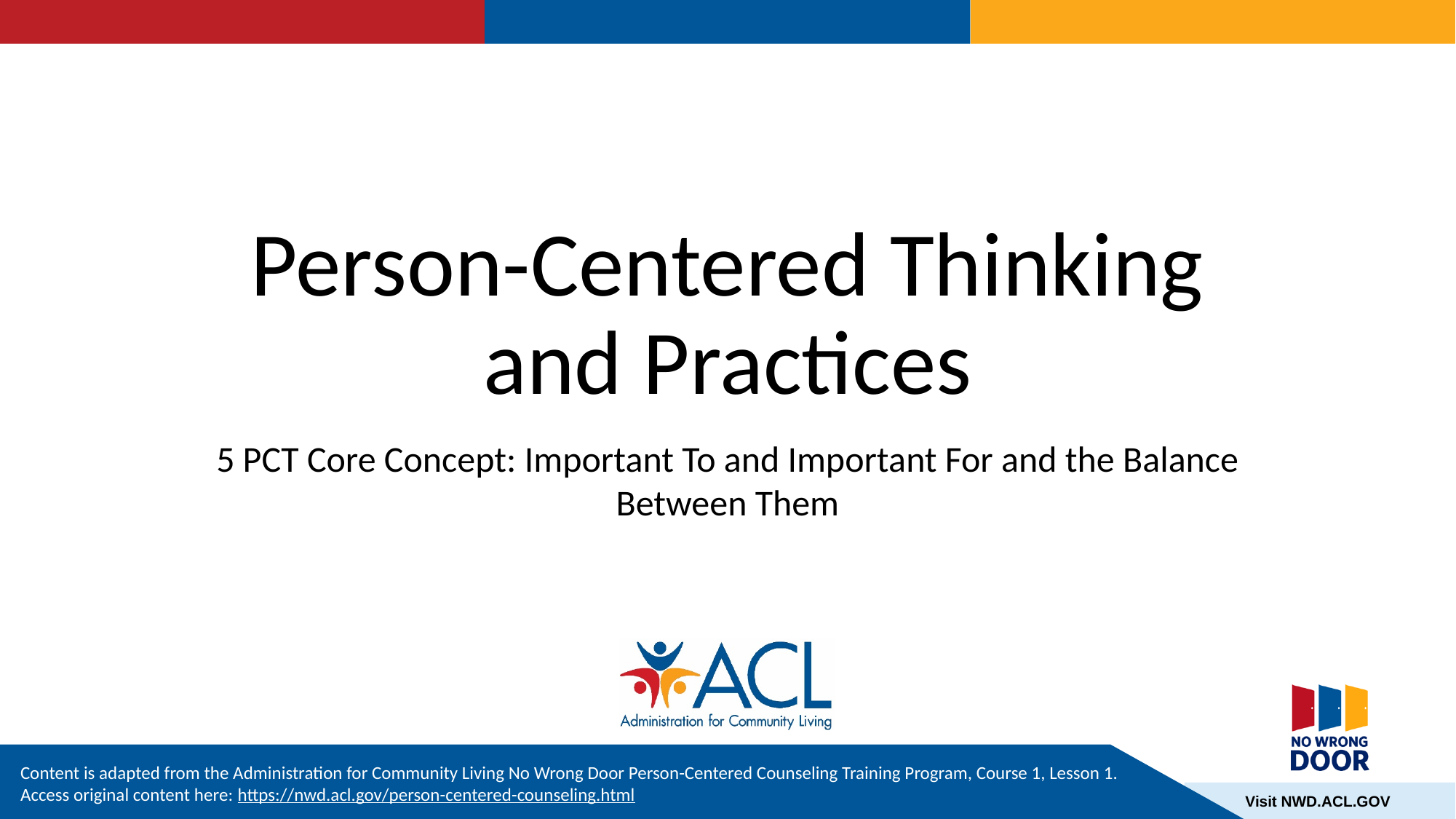

# Person-Centered Thinking and Practices
5 PCT Core Concept: Important To and Important For and the Balance Between Them